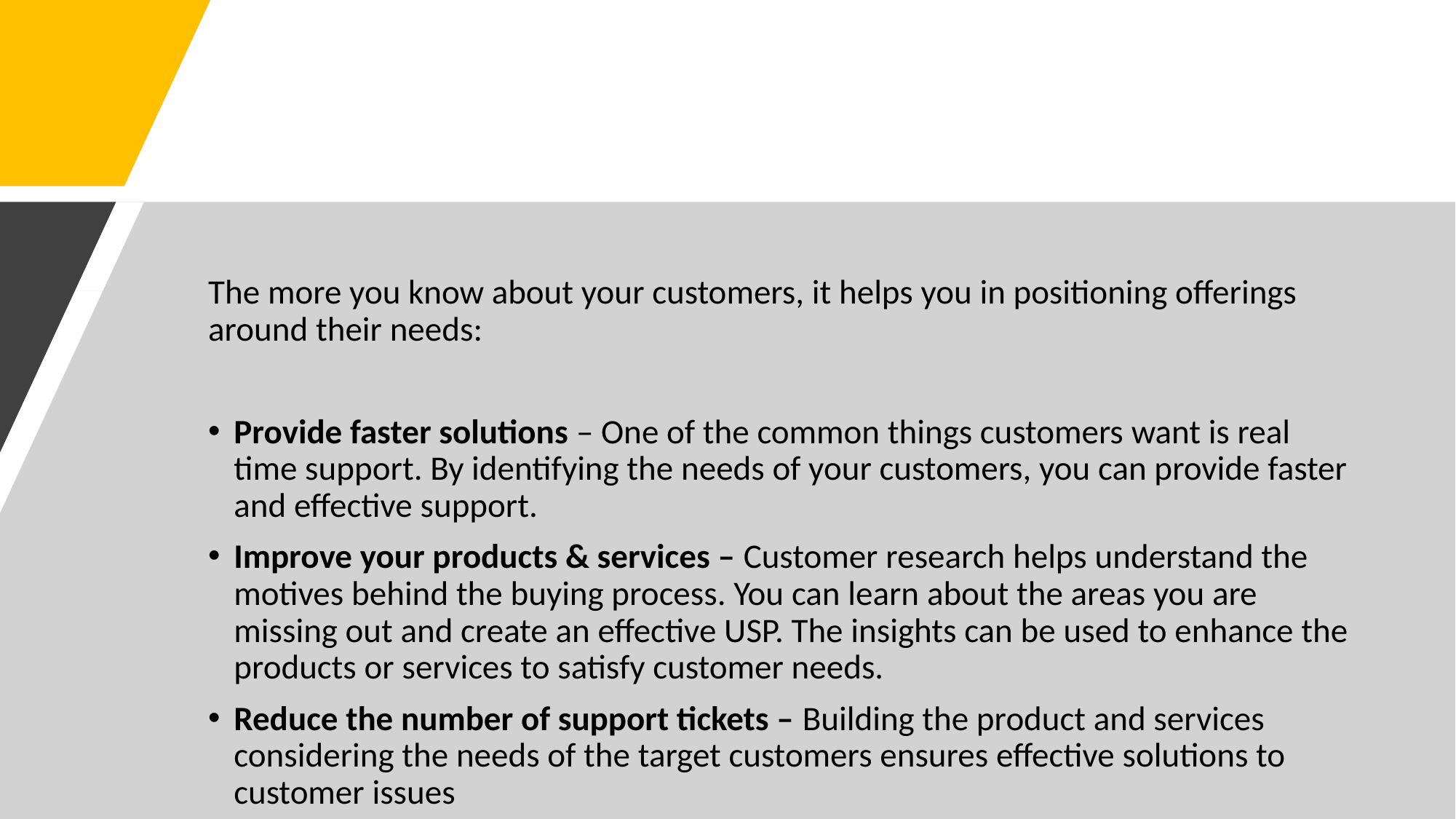

#

The more you know about your customers, it helps you in positioning offerings around their needs:

Provide faster solutions – One of the common things customers want is real time support. By identifying the needs of your customers, you can provide faster and effective support.
Improve your products & services – Customer research helps understand the motives behind the buying process. You can learn about the areas you are missing out and create an effective USP. The insights can be used to enhance the products or services to satisfy customer needs.
Reduce the number of support tickets – Building the product and services considering the needs of the target customers ensures effective solutions to customer issues